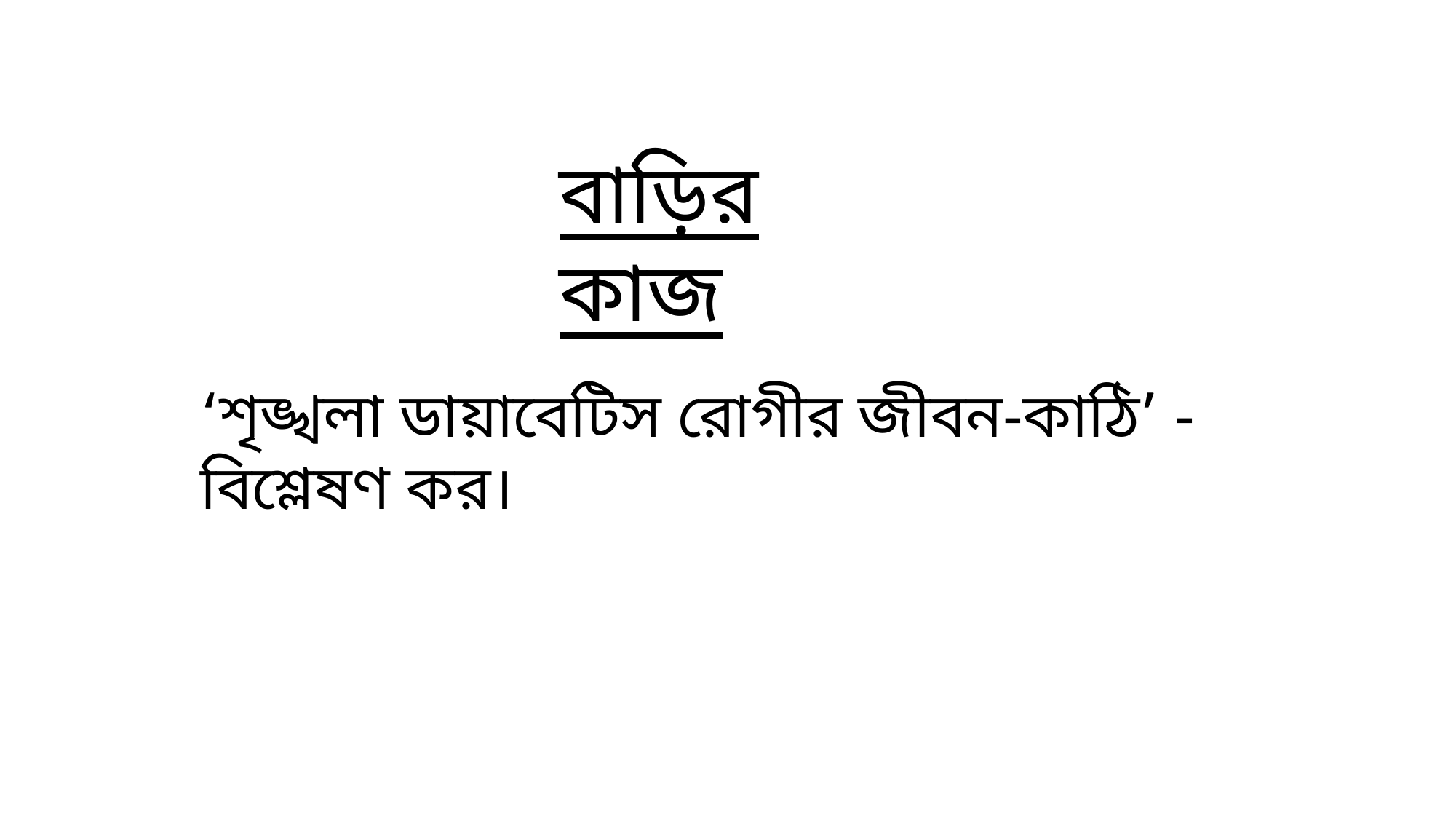

বাড়ির কাজ
‘শৃঙ্খলা ডায়াবেটিস রোগীর জীবন-কাঠি’ - বিশ্লেষণ কর।